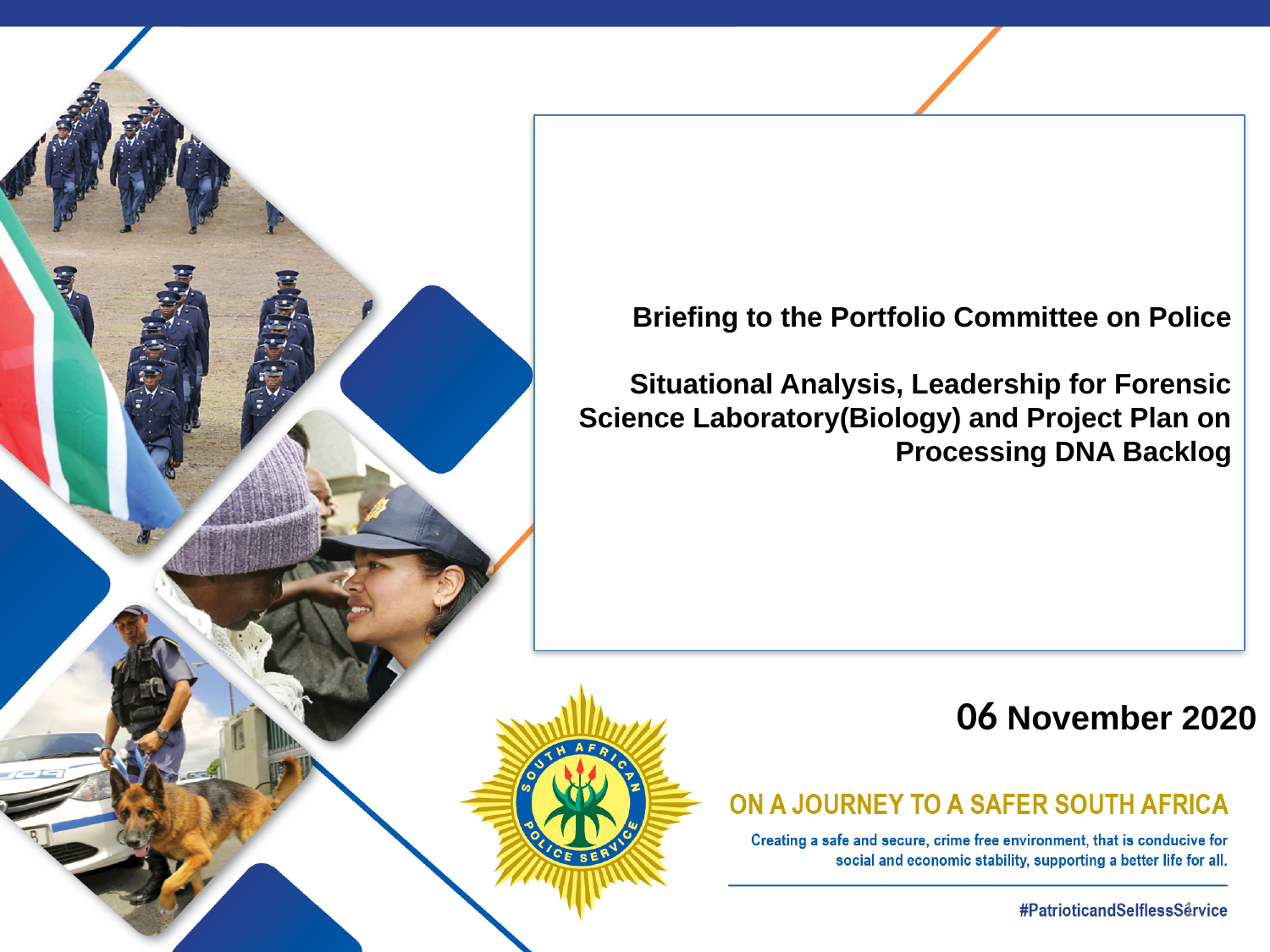

Briefing to the Portfolio Committee on Police

Situational Analysis, Leadership for Forensic Science Laboratory(Biology) and Project Plan on Processing DNA Backlog
# 06 November 2020
1